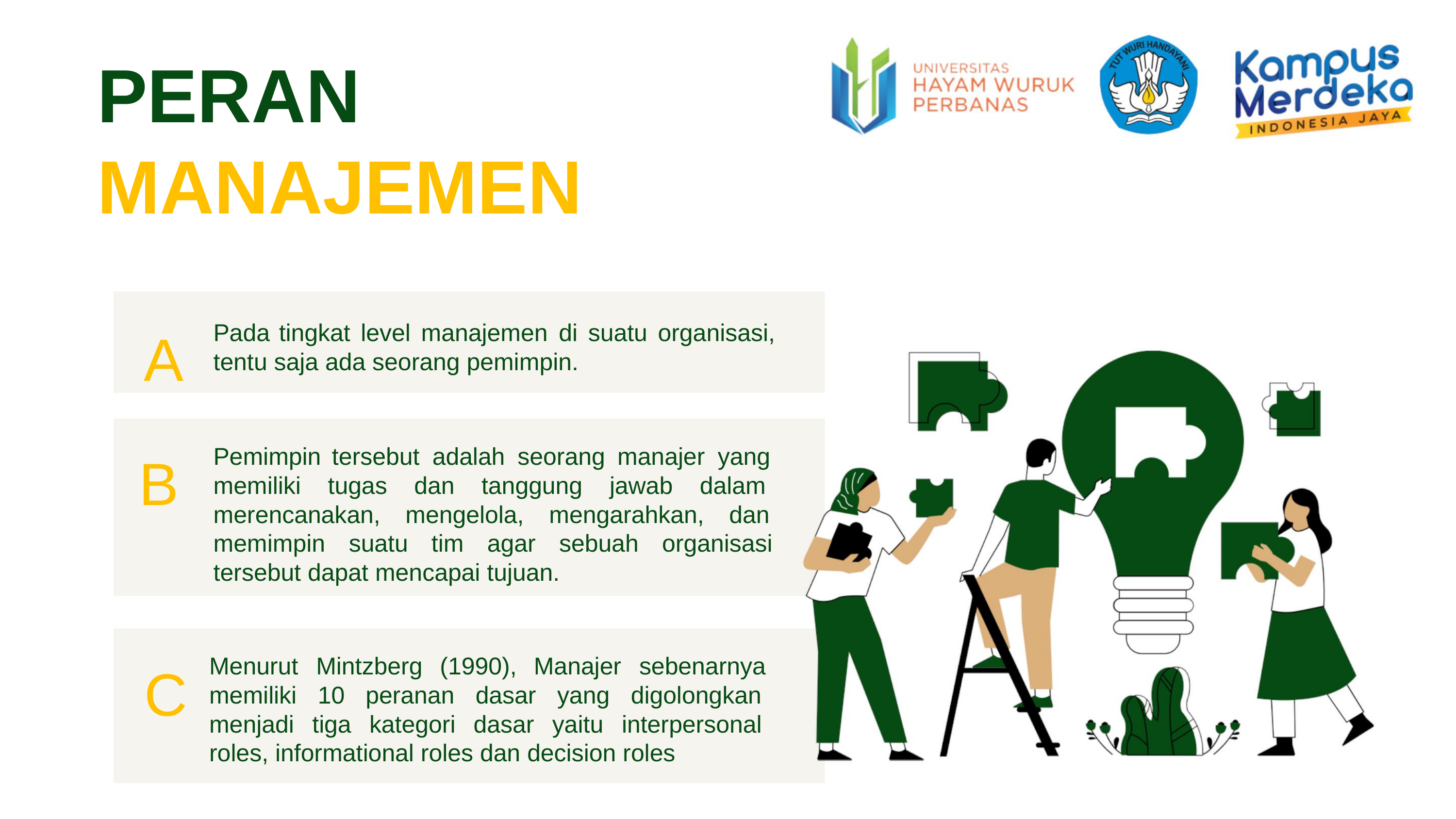

PERAN
MANAJEMEN
Pada tingkat level manajemen di suatu organisasi,
tentu saja ada seorang pemimpin.
A
B
Pemimpin tersebut adalah seorang manajer yang
memiliki tugas dan tanggung jawab dalam
merencanakan, mengelola, mengarahkan, dan
memimpin suatu tim agar sebuah organisasi
tersebut dapat mencapai tujuan.
Menurut Mintzberg (1990), Manajer sebenarnya
memiliki 10 peranan dasar yang digolongkan
menjadi tiga kategori dasar yaitu interpersonal
roles, informational roles dan decision roles
C